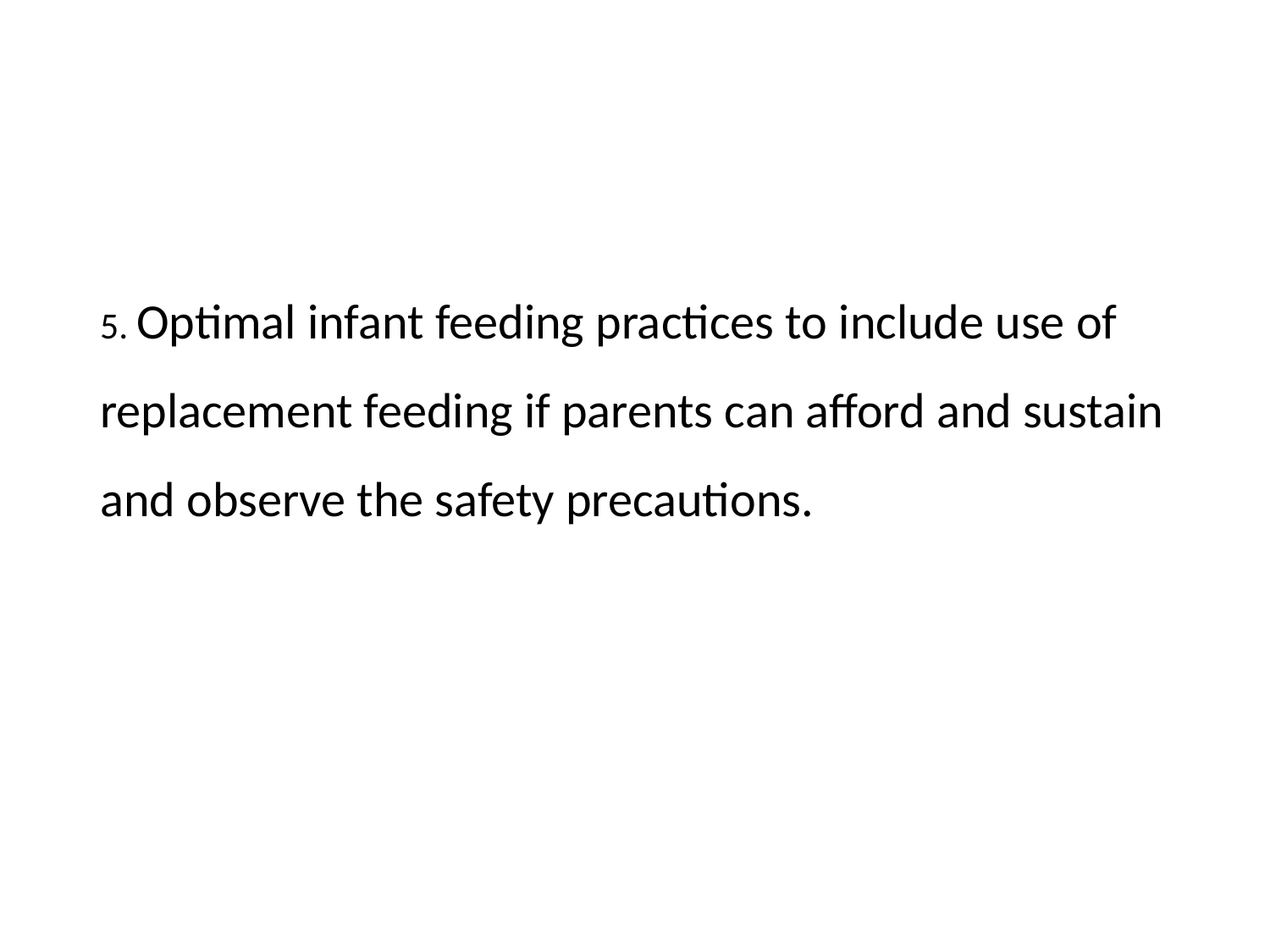

#
5. Optimal infant feeding practices to include use of replacement feeding if parents can afford and sustain and observe the safety precautions.